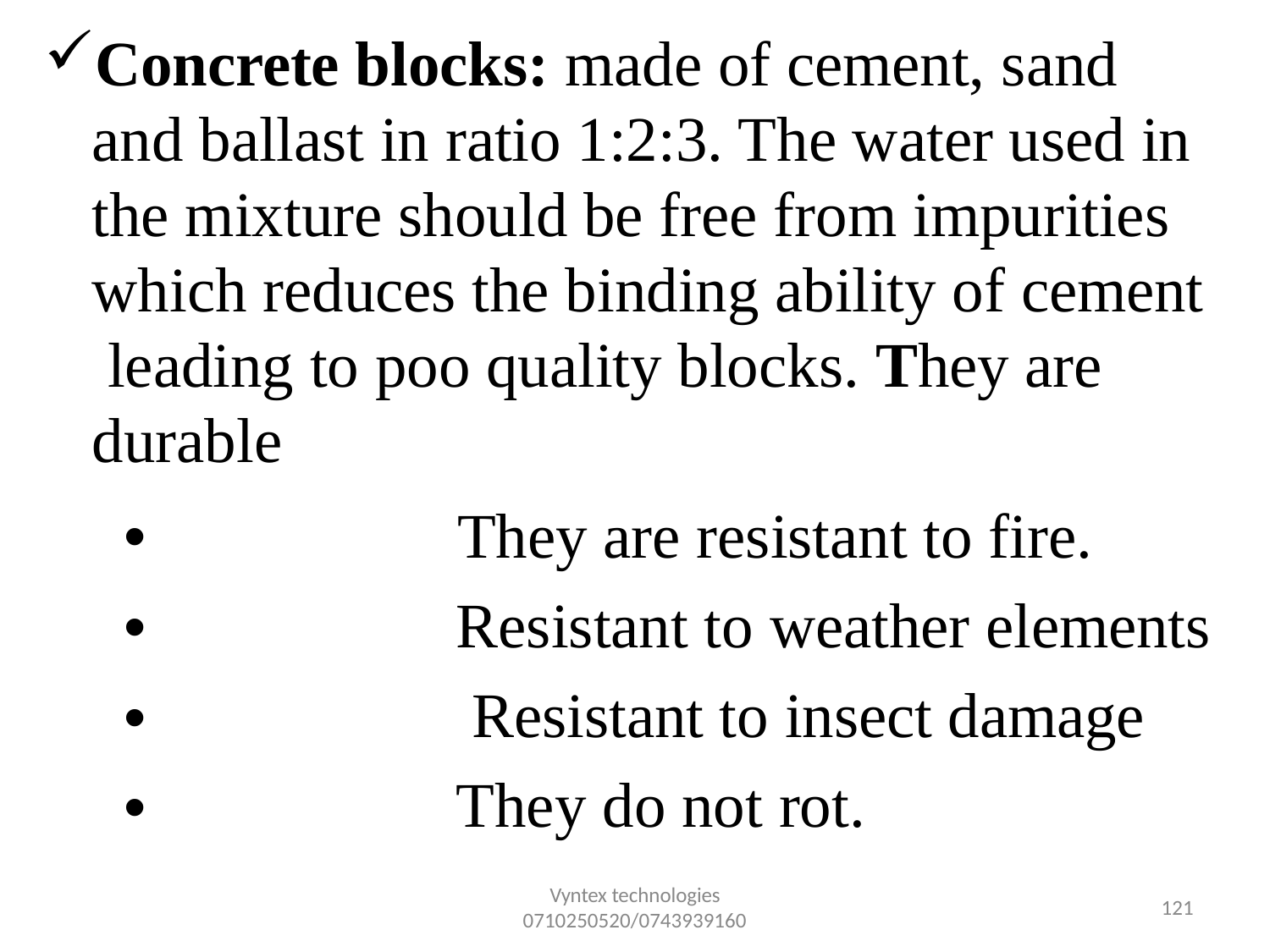

Concrete blocks: made of cement, sand  and ballast in ratio 1:2:3. The water used in  the mixture should be free from impurities  which reduces the binding ability of cement  leading to poo quality blocks. They are  durable
•
•
•
•
They are resistant to fire.  Resistant to weather elements  Resistant to insect damage  They do not rot.
Vyntex technologies
0710250520/0743939160
121